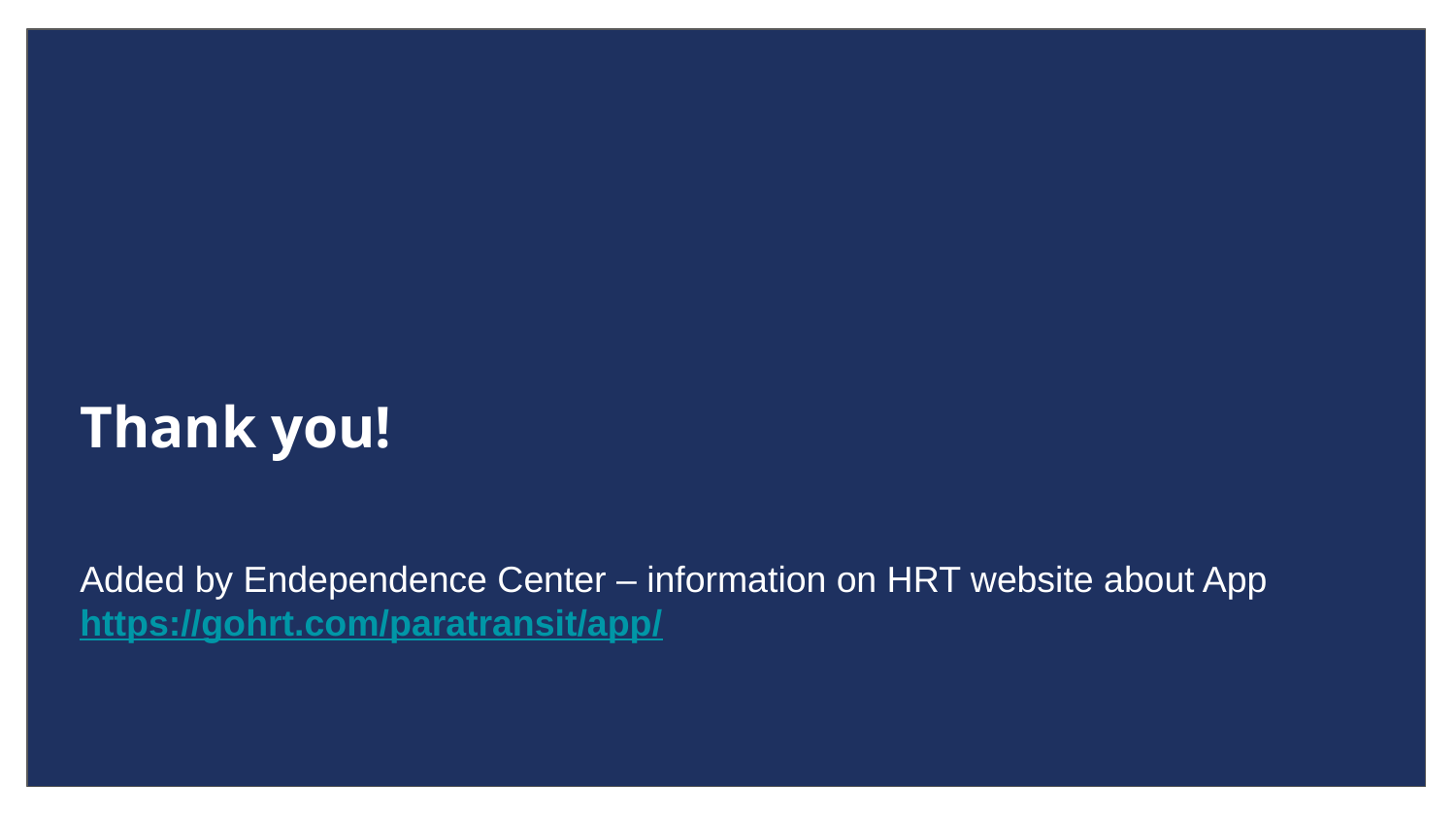

Thank you!
Added by Endependence Center – information on HRT website about App
https://gohrt.com/paratransit/app/